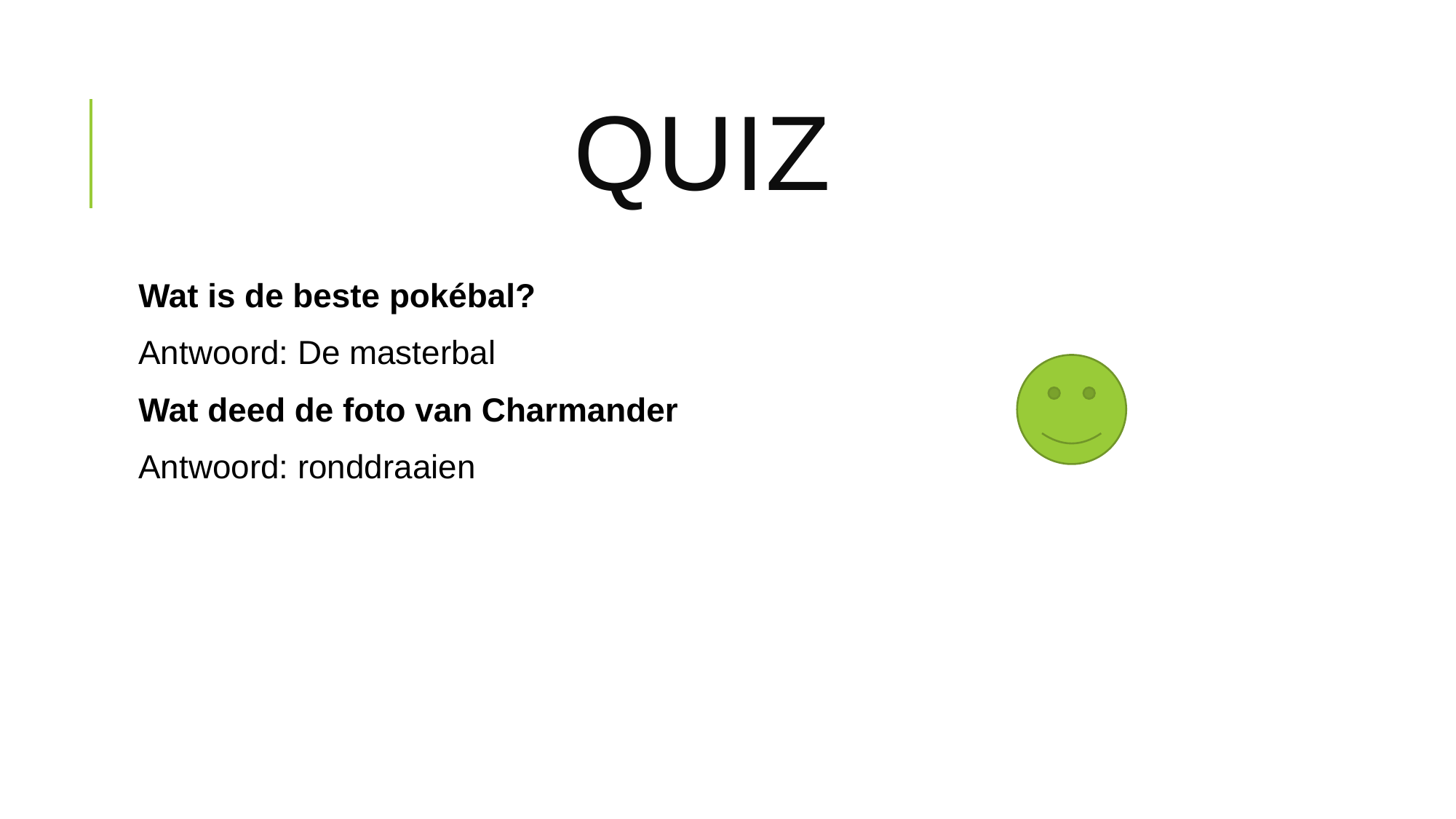

# Quiz
Wat is de beste pokébal?
Antwoord: De masterbal
Wat deed de foto van Charmander
Antwoord: ronddraaien